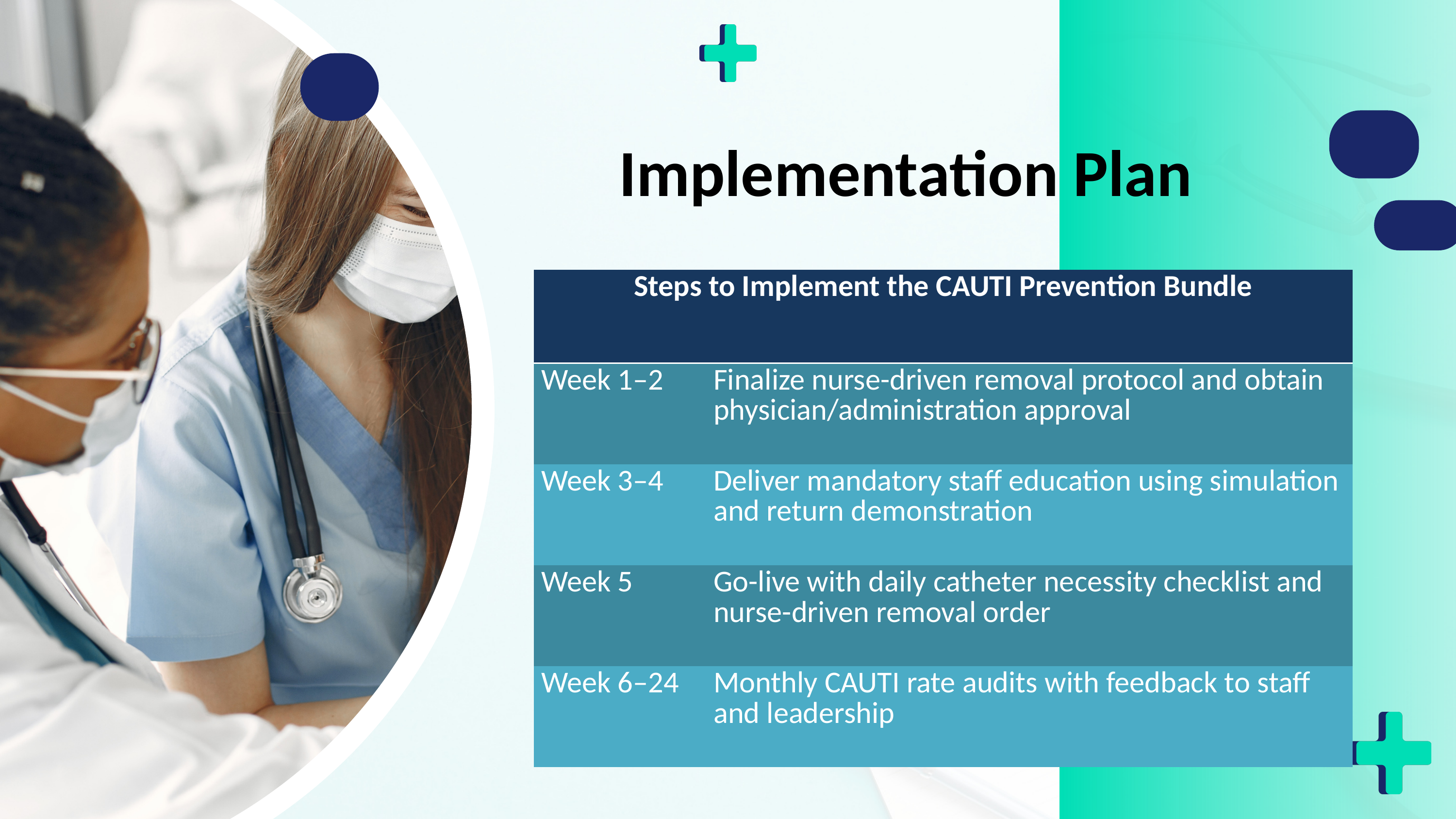

Implementation Plan

| Steps to Implement the CAUTI Prevention Bundle |  |
| --- | --- |
| Week 1–2 | Finalize nurse-driven removal protocol and obtain physician/administration approval |
| Week 3–4 | Deliver mandatory staff education using simulation and return demonstration |
| Week 5 | Go-live with daily catheter necessity checklist and nurse-driven removal order |
| Week 6–24 | Monthly CAUTI rate audits with feedback to staff and leadership |